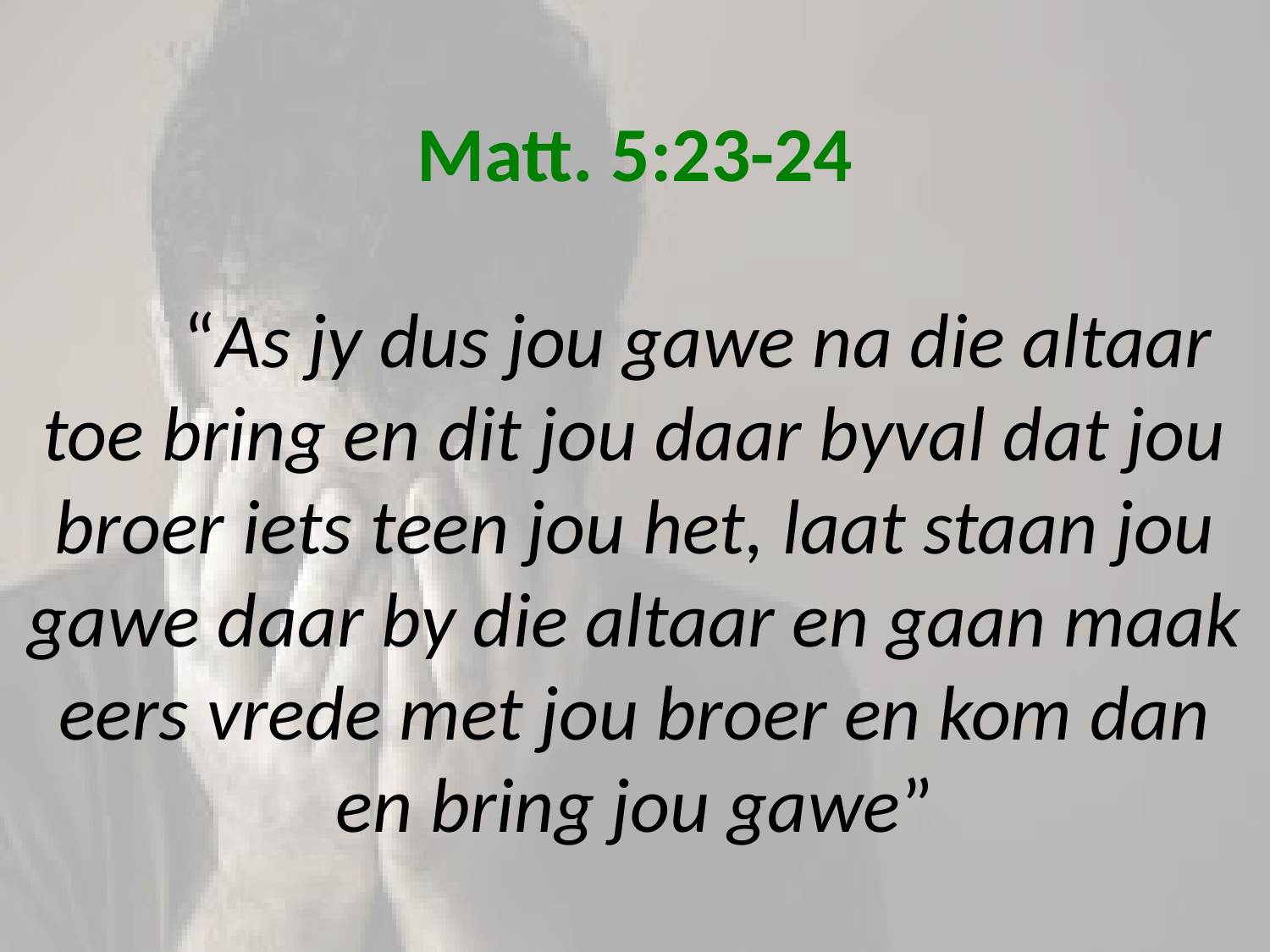

# Matt. 5:23-24 “As jy dus jou gawe na die altaar toe bring en dit jou daar byval dat jou broer iets teen jou het, laat staan jou gawe daar by die altaar en gaan maak eers vrede met jou broer en kom dan en bring jou gawe”